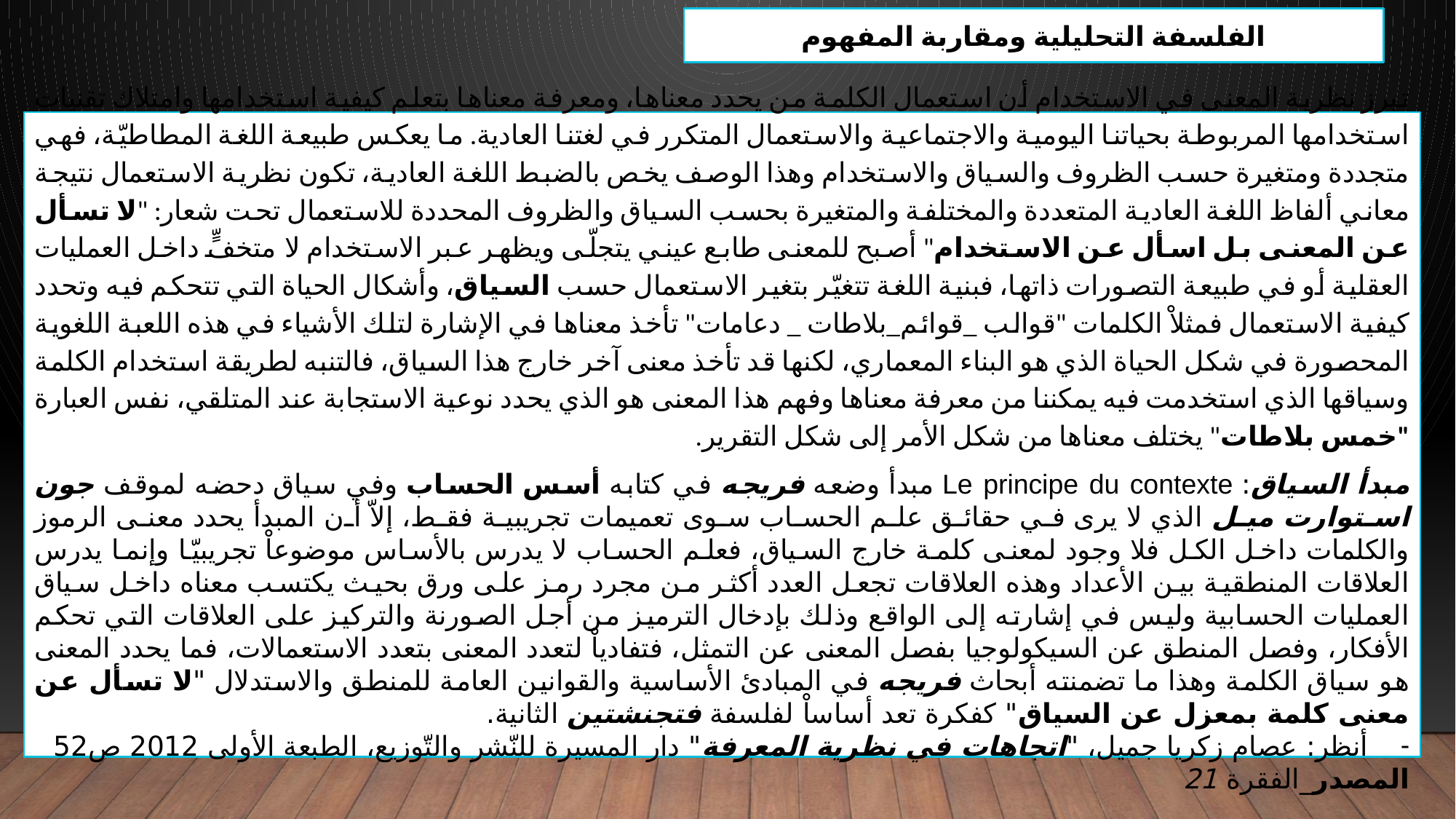

الفلسفة التحليلية ومقاربة المفهوم
تبرز نظرية المعنى في الاستخدام أن استعمال الكلمة من يحدد معناها، ومعرفة معناها بتعلم كيفية استخدامها وامتلاك تقنيات استخدامها المربوطة بحياتنا اليومية والاجتماعية والاستعمال المتكرر في لغتنا العادية. ما يعكس طبيعة اللغة المطاطيّة، فهي متجددة ومتغيرة حسب الظروف والسياق والاستخدام وهذا الوصف يخص بالضبط اللغة العادية، تكون نظرية الاستعمال نتيجة معاني ألفاظ اللغة العادية المتعددة والمختلفة والمتغيرة بحسب السياق والظروف المحددة للاستعمال تحت شعار: "لا تسأل عن المعنى بل اسأل عن الاستخدام" أصبح للمعنى طابع عيني يتجلّى ويظهر عبر الاستخدام لا متخفٍّ داخل العمليات العقلية أو في طبيعة التصورات ذاتها، فبنية اللغة تتغيّر بتغير الاستعمال حسب السياق، وأشكال الحياة التي تتحكم فيه وتحدد كيفية الاستعمال فمثلاْ الكلمات "قوالب _قوائم_بلاطات _ دعامات" تأخذ معناها في الإشارة لتلك الأشياء في هذه اللعبة اللغوية المحصورة في شكل الحياة الذي هو البناء المعماري، لكنها قد تأخذ معنى آخر خارج هذا السياق، فالتنبه لطريقة استخدام الكلمة وسياقها الذي استخدمت فيه يمكننا من معرفة معناها وفهم هذا المعنى هو الذي يحدد نوعية الاستجابة عند المتلقي، نفس العبارة "خمس بلاطات" يختلف معناها من شكل الأمر إلى شكل التقرير.
مبدأ السياق: Le principe du contexte مبدأ وضعه فريجه في كتابه أسس الحساب وفي سياق دحضه لموقف جون استوارت ميل الذي لا يرى في حقائق علم الحساب سوى تعميمات تجريبية فقط، إلاّ أن المبدأ يحدد معنى الرموز والكلمات داخل الكل فلا وجود لمعنى كلمة خارج السياق، فعلم الحساب لا يدرس بالأساس موضوعاْ تجريبيّا وإنما يدرس العلاقات المنطقية بين الأعداد وهذه العلاقات تجعل العدد أكثر من مجرد رمز على ورق بحيث يكتسب معناه داخل سياق العمليات الحسابية وليس في إشارته إلى الواقع وذلك بإدخال الترميز من أجل الصورنة والتركيز على العلاقات التي تحكم الأفكار، وفصل المنطق عن السيكولوجيا بفصل المعنى عن التمثل، فتفادياْ لتعدد المعنى بتعدد الاستعمالات، فما يحدد المعنى هو سياق الكلمة وهذا ما تضمنته أبحاث فريجه في المبادئ الأساسية والقوانين العامة للمنطق والاستدلال "لا تسأل عن معنى كلمة بمعزل عن السياق" كفكرة تعد أساساْ لفلسفة فتجنشتين الثانية.
أنظر: عصام زكريا جميل، "اتجاهات في نظرية المعرفة" دار المسيرة للنّشر والتّوزيع، الطبعة الأولى 2012 ص52
المصدر_الفقرة 21